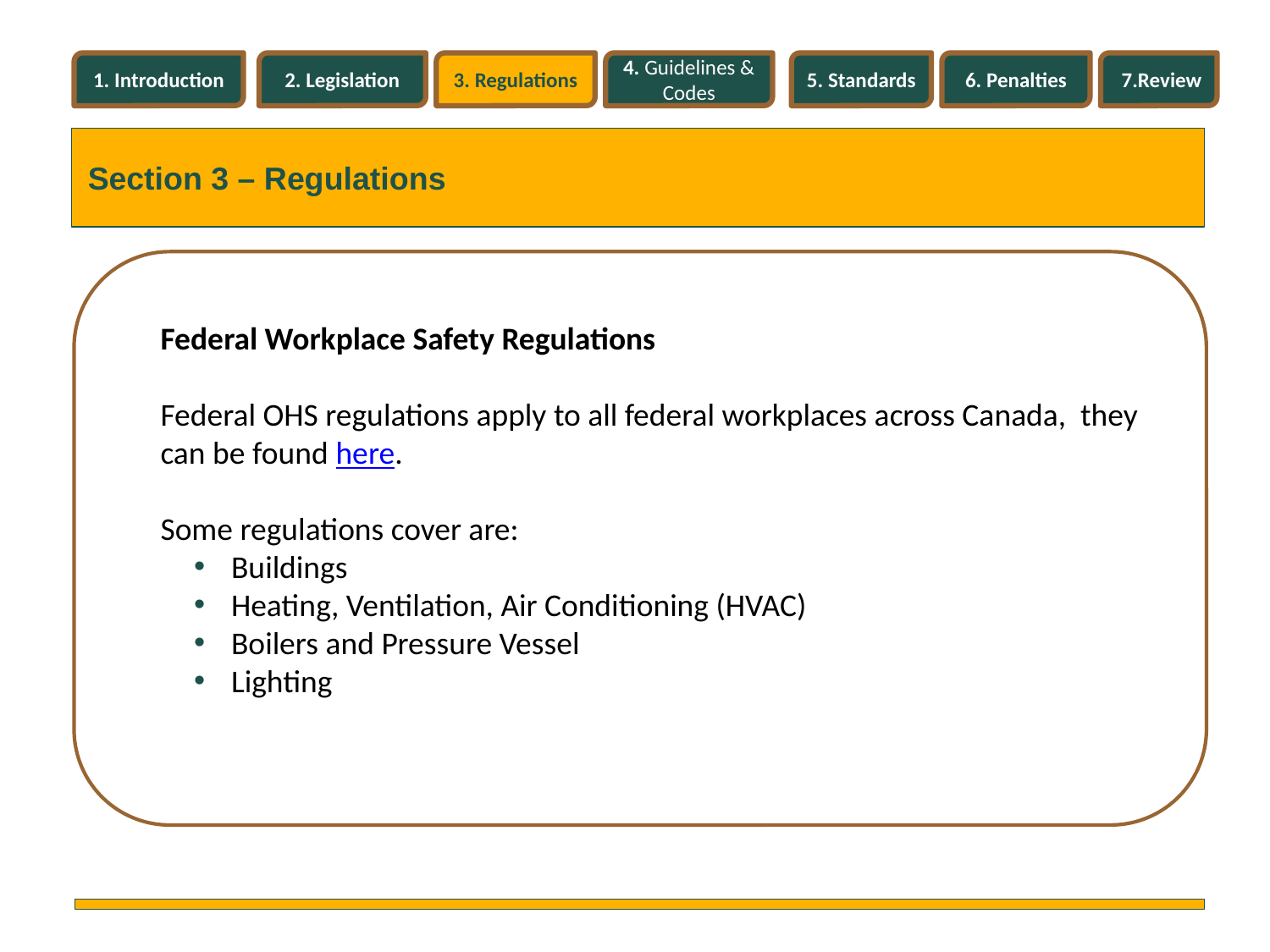

1. Introduction
2. Legislation
3. Regulations
4. Guidelines & Codes
5. Standards
6. Penalties
7.Review

Section 3 – Regulations

Federal Workplace Safety Regulations

Federal OHS regulations apply to all federal workplaces across Canada,  they can be found here.

Some regulations cover are:
 Buildings
 Heating, Ventilation, Air Conditioning (HVAC)
 Boilers and Pressure Vessel
 Lighting